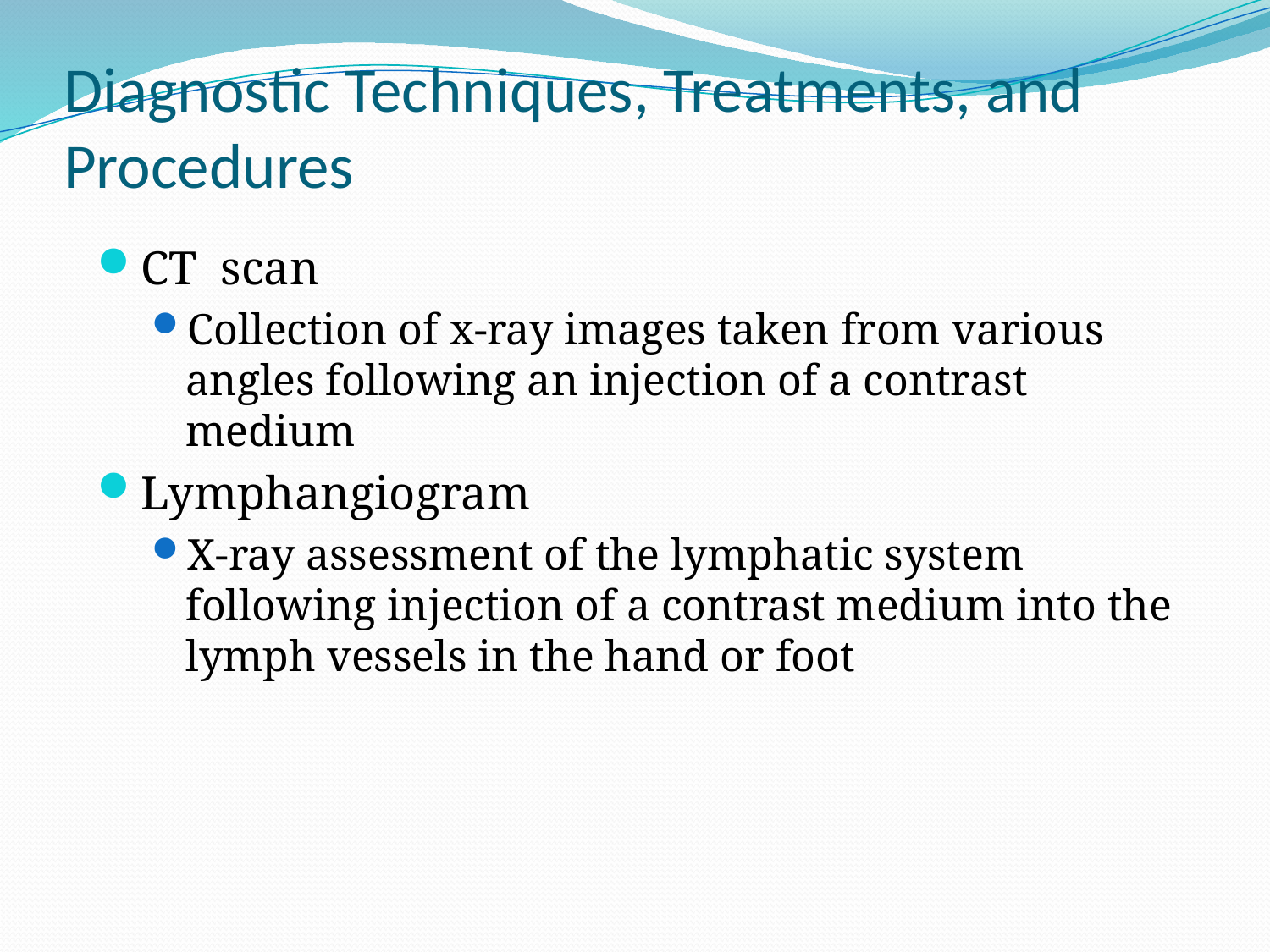

# Diagnostic Techniques, Treatments, and Procedures
CT  scan
Collection of x-ray images taken from various angles following an injection of a contrast medium
Lymphangiogram
X-ray assessment of the lymphatic system following injection of a contrast medium into the lymph vessels in the hand or foot